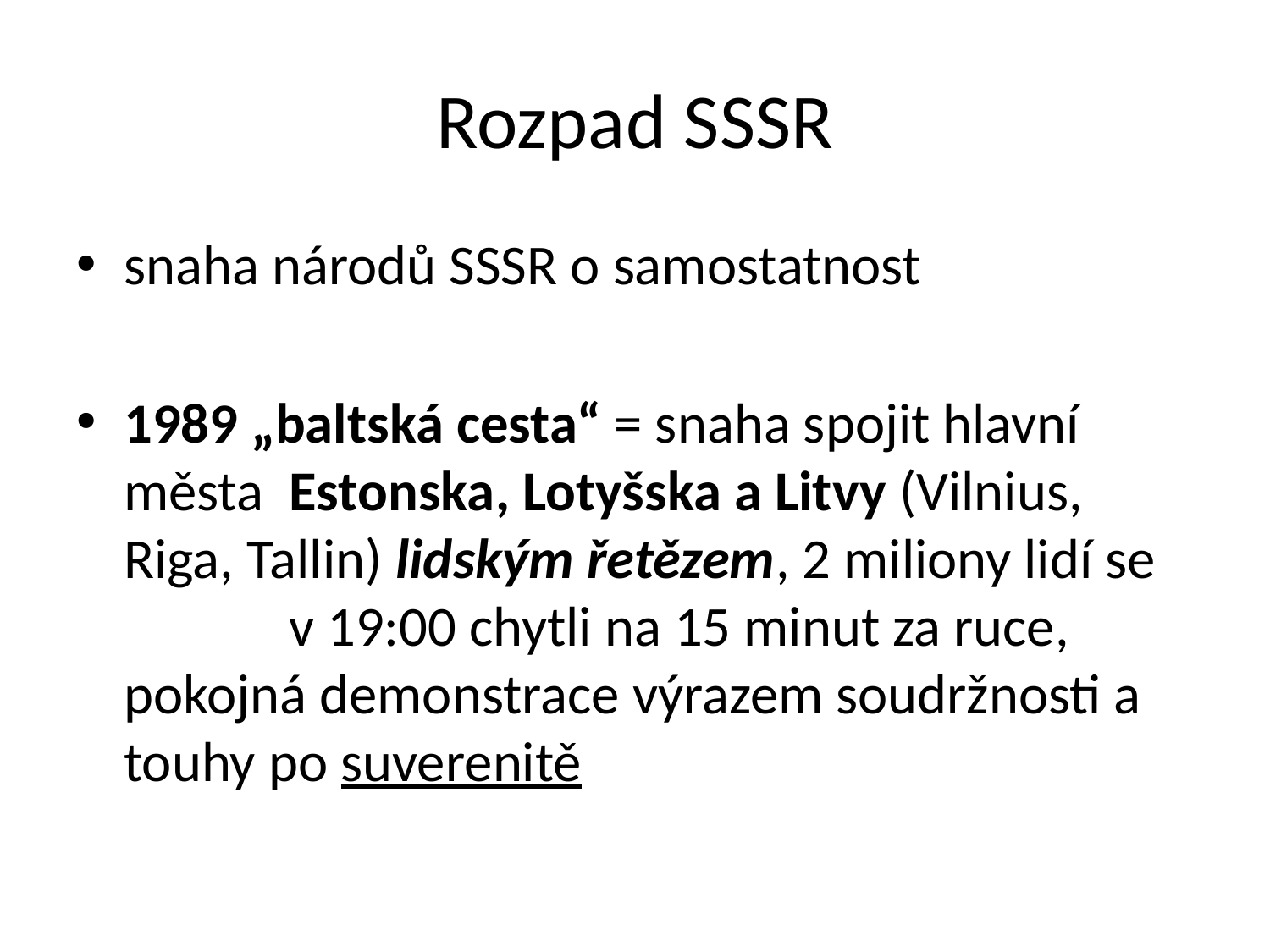

# Rozpad SSSR
snaha národů SSSR o samostatnost

1989 „baltská cesta“ = snaha spojit hlavní města  Estonska, Lotyšska a Litvy (Vilnius, Riga, Tallin) lidským řetězem, 2 miliony lidí se                v 19:00 chytli na 15 minut za ruce, pokojná demonstrace výrazem soudržnosti a touhy po suverenitě